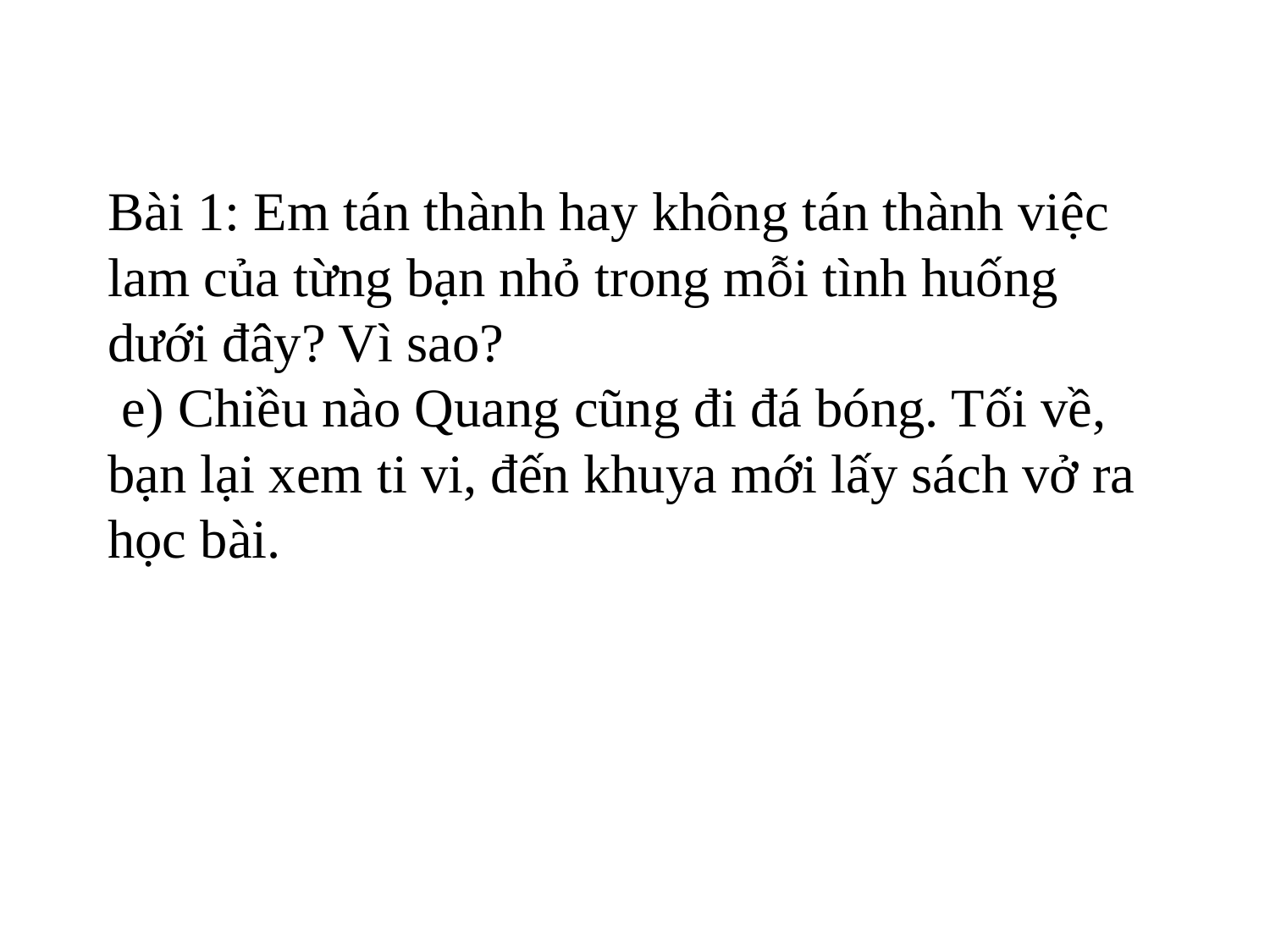

# Bài 1: Em tán thành hay không tán thành việc lam của từng bạn nhỏ trong mỗi tình huống dưới đây? Vì sao? e) Chiều nào Quang cũng đi đá bóng. Tối về, bạn lại xem ti vi, đến khuya mới lấy sách vở ra học bài.